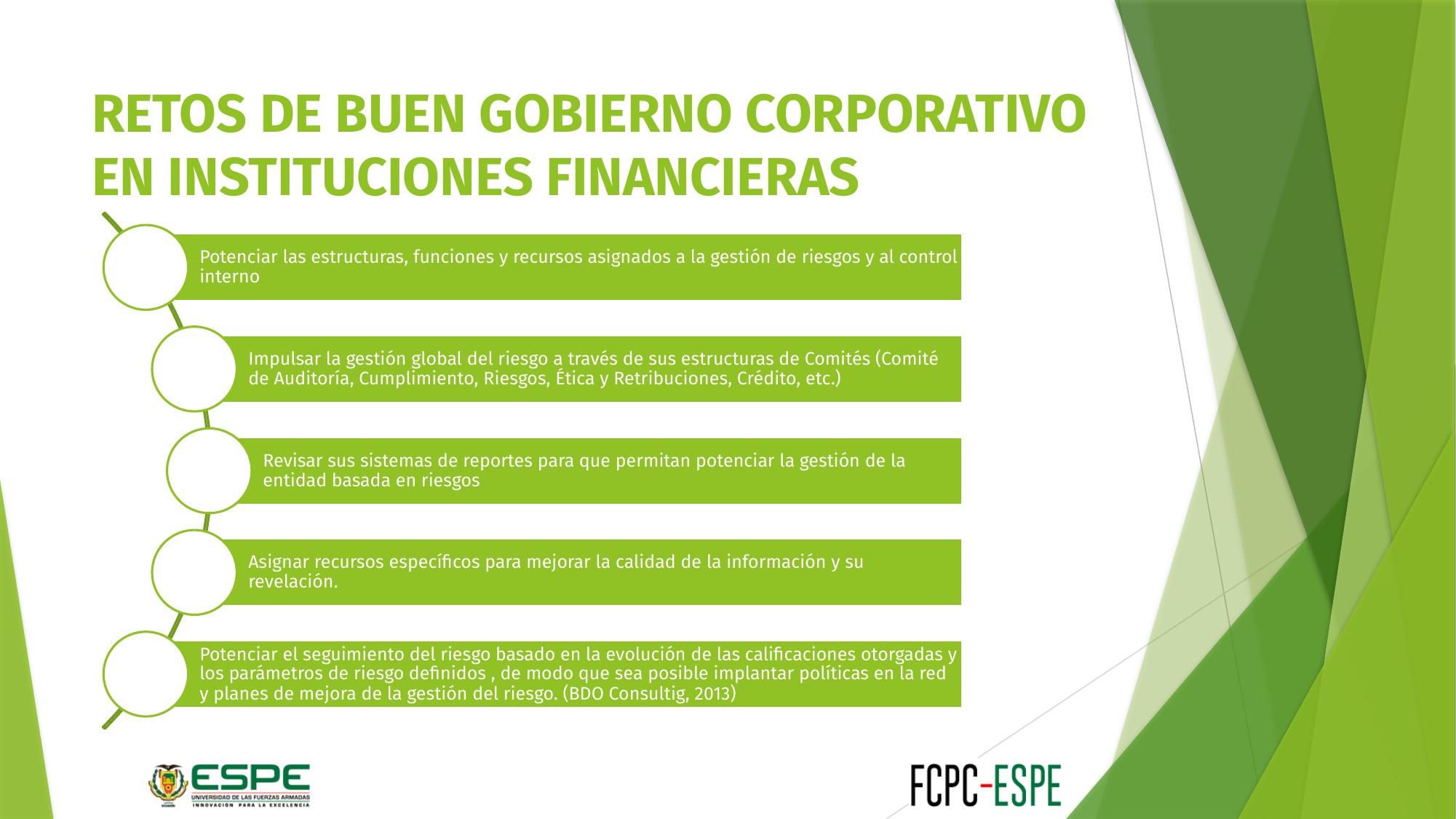

# RETOS DE BUEN GOBIERNO CORPORATIVO EN INSTITUCIONES FINANCIERAS
Potenciar las estructuras, funciones y recursos asignados a la gestión de riesgos y al control interno
Impulsar la gestión global del riesgo a través de sus estructuras de Comités (Comité de Auditoría, Cumplimiento, Riesgos, Ética y Retribuciones, Crédito, etc.)
Revisar sus sistemas de reportes para que permitan potenciar la gestión de la entidad basada en riesgos
Asignar recursos específicos para mejorar la calidad de la información y su revelación.
Potenciar el seguimiento del riesgo basado en la evolución de las calificaciones otorgadas y los parámetros de riesgo definidos , de modo que sea posible implantar políticas en la red y planes de mejora de la gestión del riesgo. (BDO Consultig, 2013)